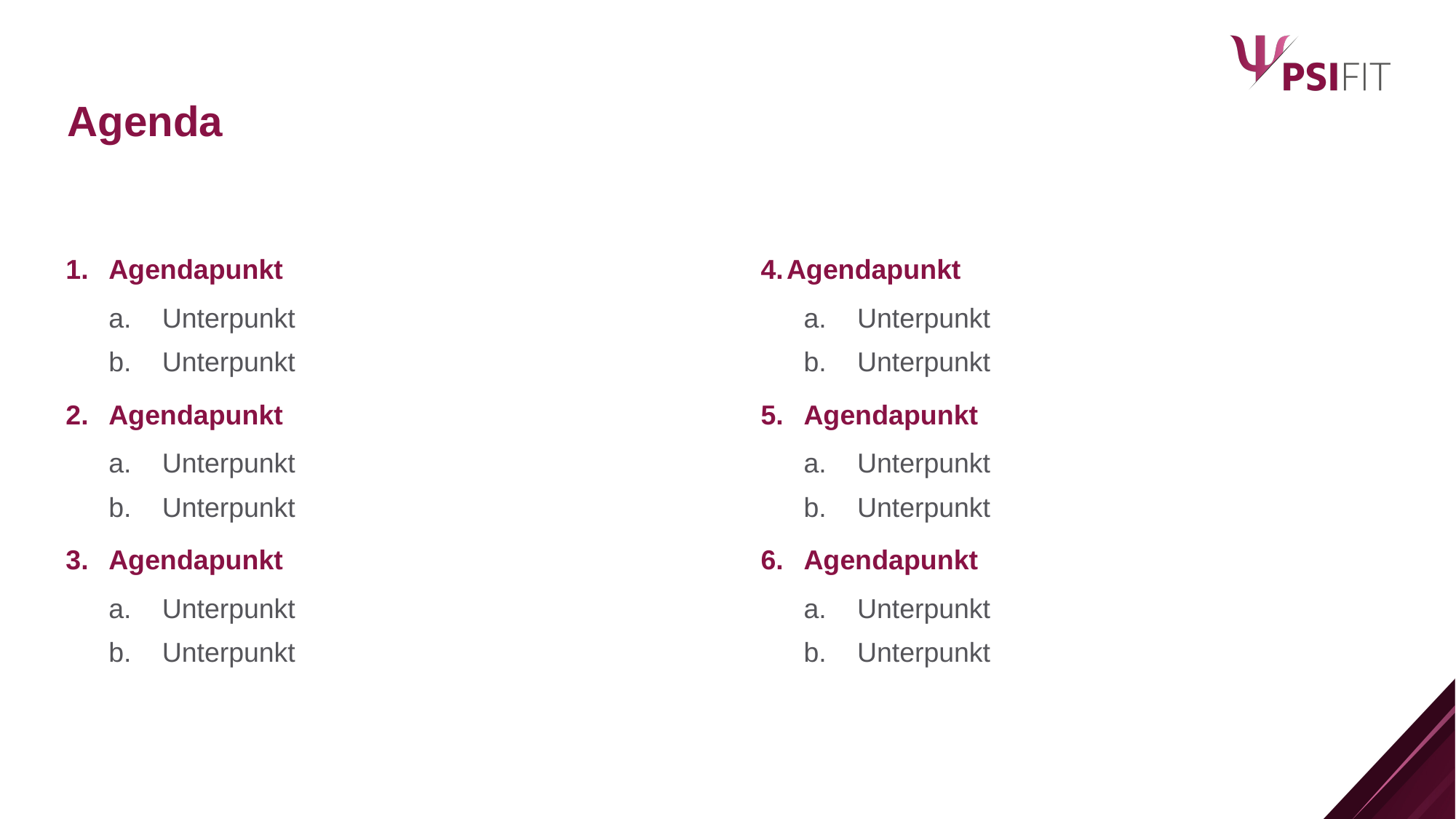

Agenda
Agendapunkt
Unterpunkt
Unterpunkt
Agendapunkt
Unterpunkt
Unterpunkt
Agendapunkt
Unterpunkt
Unterpunkt
Agendapunkt
Unterpunkt
Unterpunkt
Agendapunkt
Unterpunkt
Unterpunkt
Agendapunkt
Unterpunkt
Unterpunkt